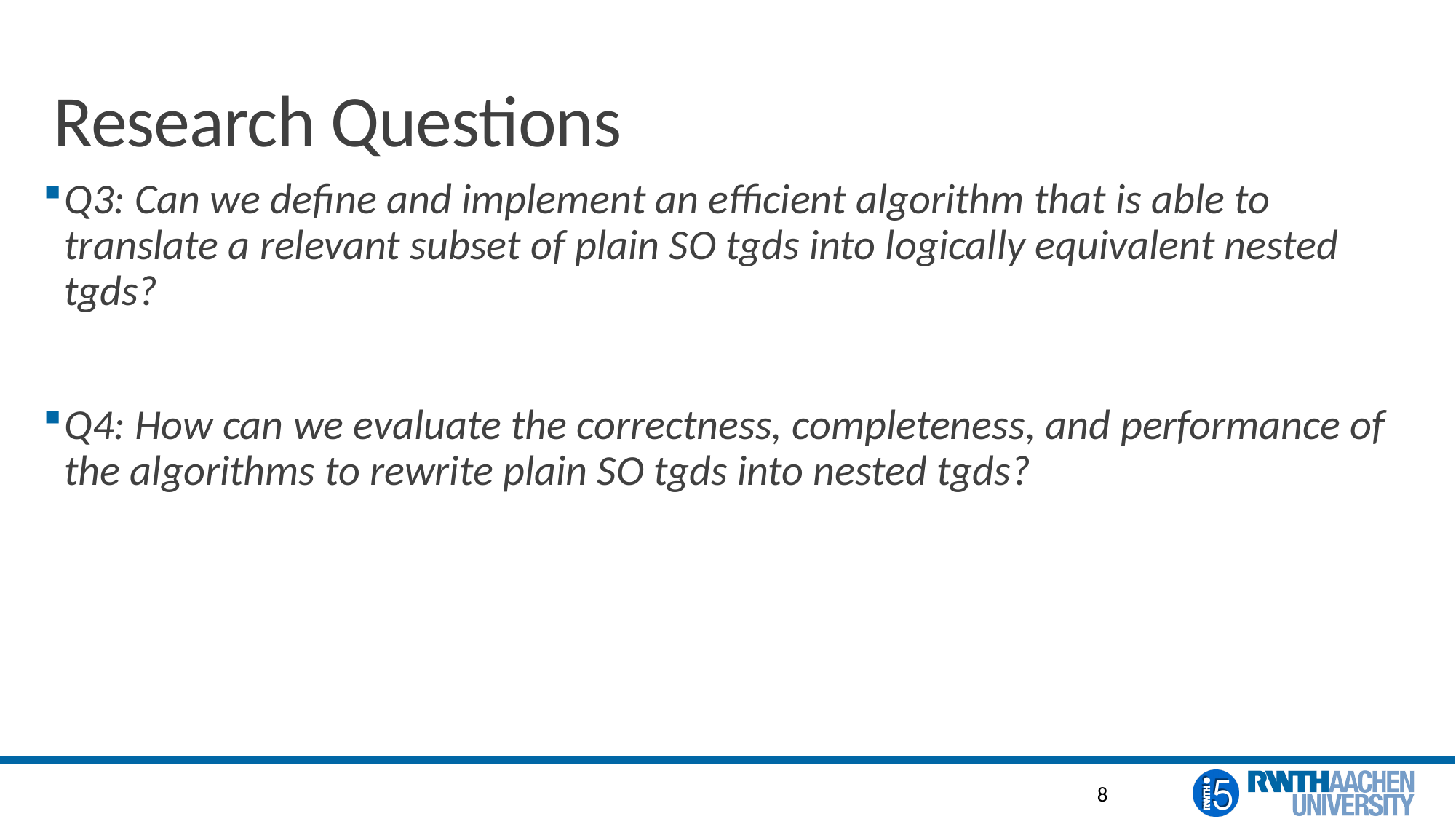

# Research Questions
Q3: Can we define and implement an efficient algorithm that is able to translate a relevant subset of plain SO tgds into logically equivalent nested tgds?

Q4: How can we evaluate the correctness, completeness, and performance of the algorithms to rewrite plain SO tgds into nested tgds?

8